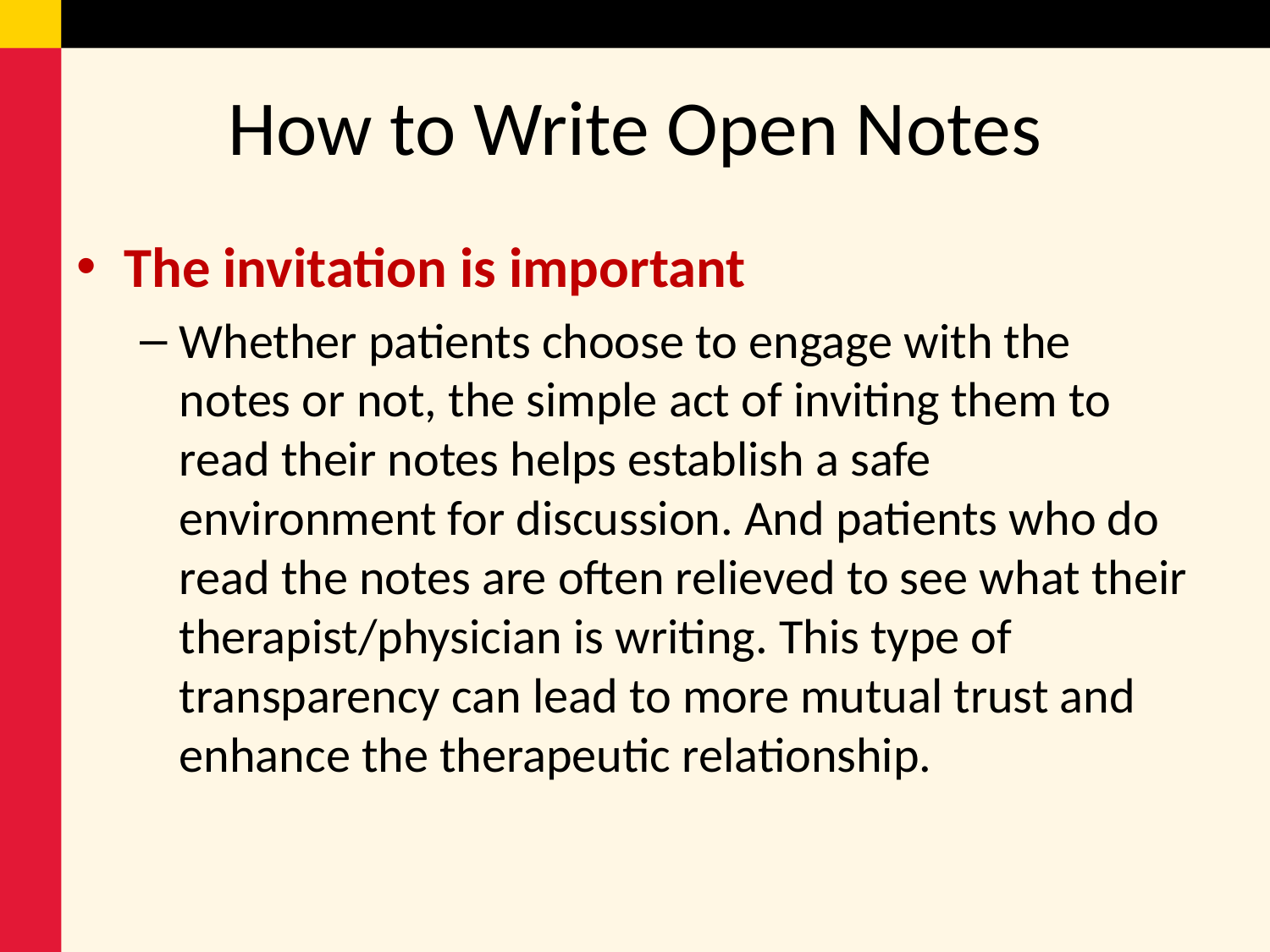

# How to Write Open Notes
The invitation is important
Whether patients choose to engage with the notes or not, the simple act of inviting them to read their notes helps establish a safe environment for discussion. And patients who do read the notes are often relieved to see what their therapist/physician is writing. This type of transparency can lead to more mutual trust and enhance the therapeutic relationship.